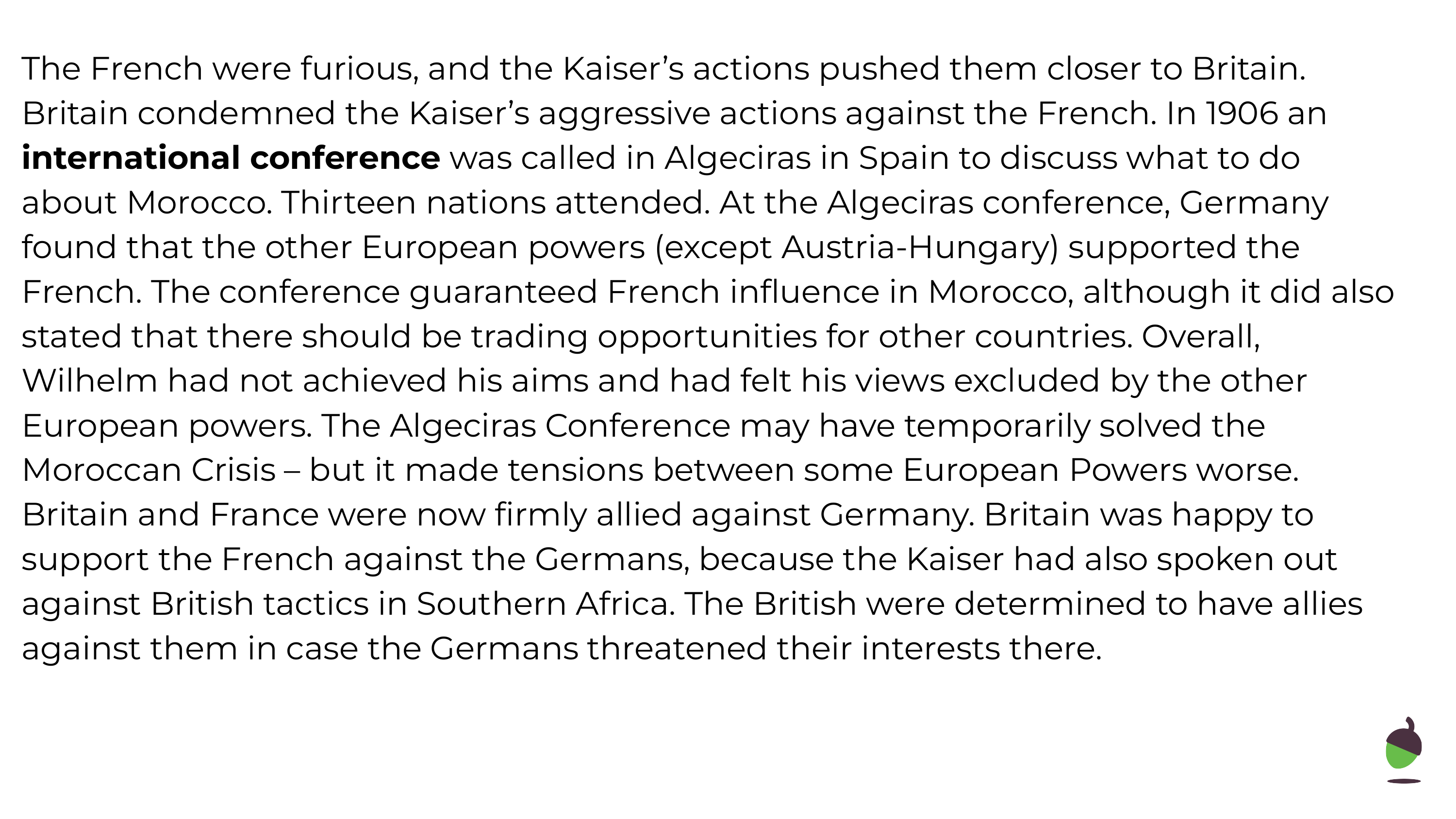

The French were furious, and the Kaiser’s actions pushed them closer to Britain. Britain condemned the Kaiser’s aggressive actions against the French. In 1906 an international conference was called in Algeciras in Spain to discuss what to do about Morocco. Thirteen nations attended. At the Algeciras conference, Germany found that the other European powers (except Austria-Hungary) supported the French. The conference guaranteed French influence in Morocco, although it did also stated that there should be trading opportunities for other countries. Overall, Wilhelm had not achieved his aims and had felt his views excluded by the other European powers. The Algeciras Conference may have temporarily solved the Moroccan Crisis – but it made tensions between some European Powers worse. Britain and France were now firmly allied against Germany. Britain was happy to support the French against the Germans, because the Kaiser had also spoken out against British tactics in Southern Africa. The British were determined to have allies against them in case the Germans threatened their interests there.

4